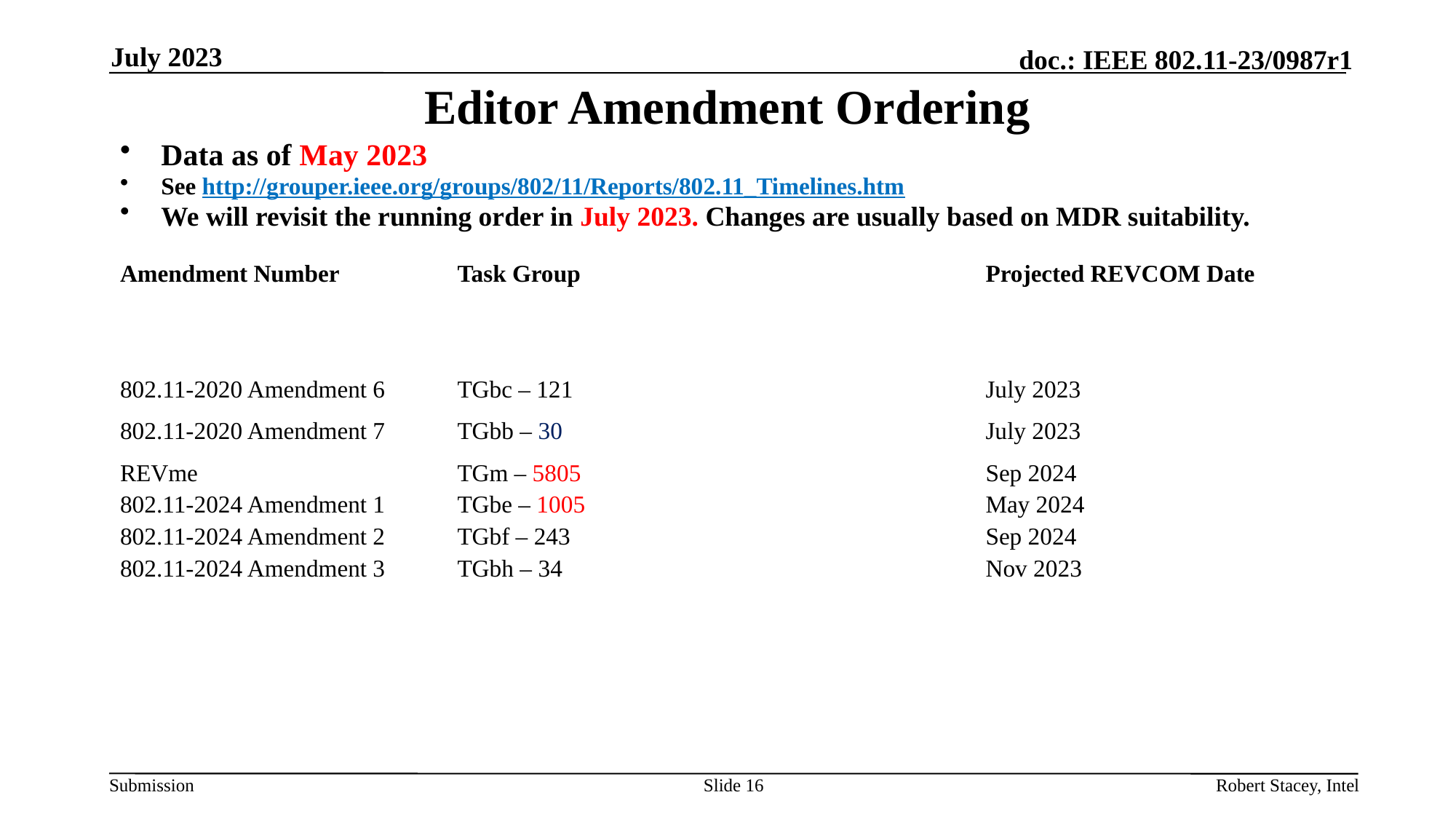

July 2023
# Editor Amendment Ordering
Data as of May 2023
See http://grouper.ieee.org/groups/802/11/Reports/802.11_Timelines.htm
We will revisit the running order in July 2023. Changes are usually based on MDR suitability.

| Amendment Number | Task Group | Projected REVCOM Date |
| --- | --- | --- |
|  |  |  |
| 802.11-2020 Amendment 6 | TGbc – 121 | July 2023 |
| 802.11-2020 Amendment 7 | TGbb – 30 | July 2023 |
| REVme 802.11-2024 Amendment 1 802.11-2024 Amendment 2 802.11-2024 Amendment 3 | TGm – 5805 TGbe – 1005 TGbf – 243 TGbh – 34 | Sep 2024 May 2024 Sep 2024 Nov 2023 |
|  |  |  |
|  |  |  |
Slide 16
Robert Stacey, Intel